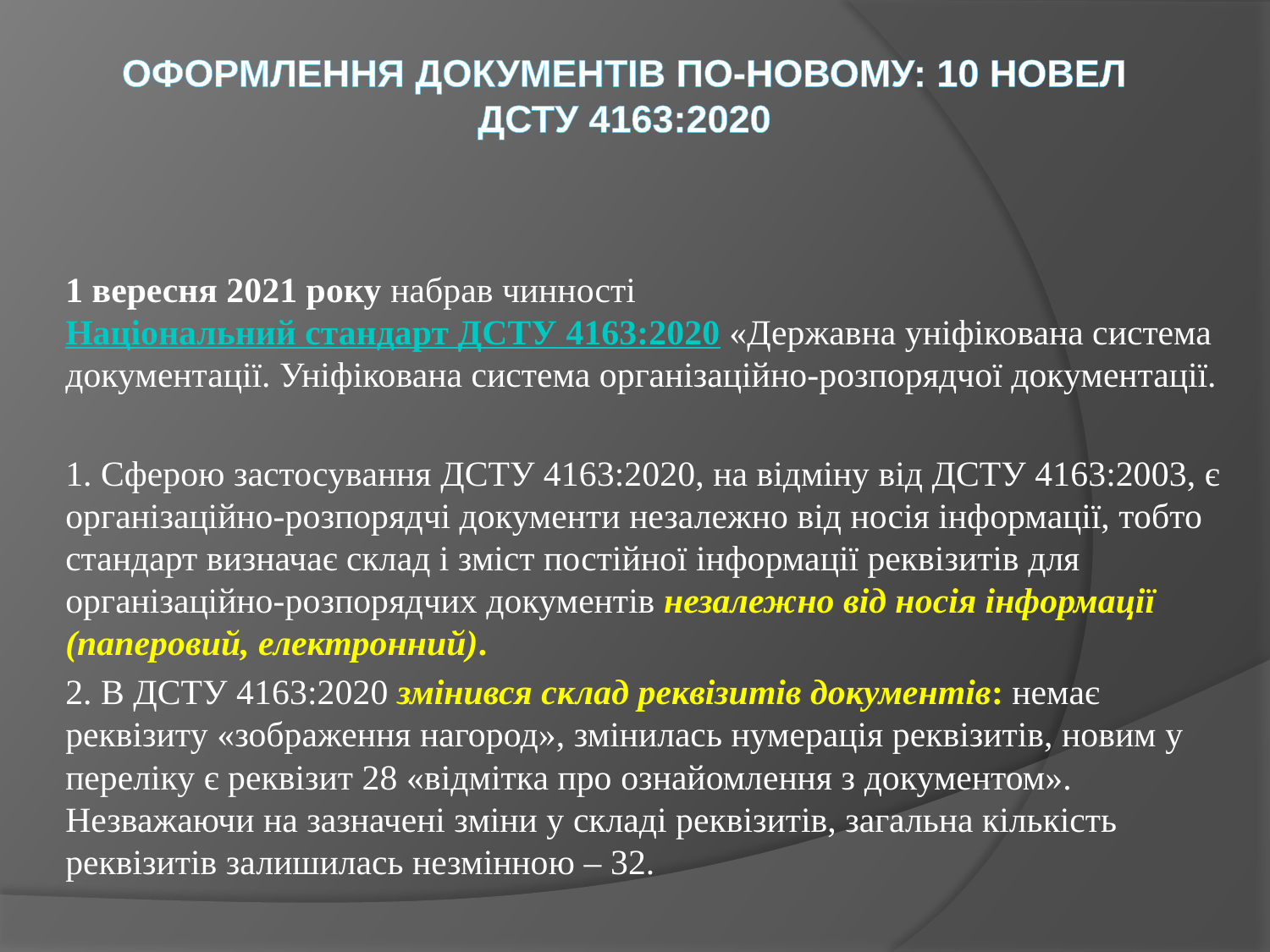

# Оформлення документів по-новому: 10 новел ДСТУ 4163:2020
1 вересня 2021 року набрав чинності Національний стандарт ДСТУ 4163:2020 «Державна уніфікована система документації. Уніфікована система організаційно-розпорядчої документації.

1. Сферою застосування ДСТУ 4163:2020, на відміну від ДСТУ 4163:2003, є організаційно-розпорядчі документи незалежно від носія інформації, тобто стандарт визначає склад і зміст постійної інформації реквізитів для організаційно-розпорядчих документів незалежно від носія інформації (паперовий, електронний).
2. В ДСТУ 4163:2020 змінився склад реквізитів документів: немає  реквізиту «зображення нагород», змінилась нумерація реквізитів, новим у переліку є реквізит 28 «відмітка про ознайомлення з документом». Незважаючи на зазначені зміни у складі реквізитів, загальна кількість реквізитів залишилась незмінною – 32.